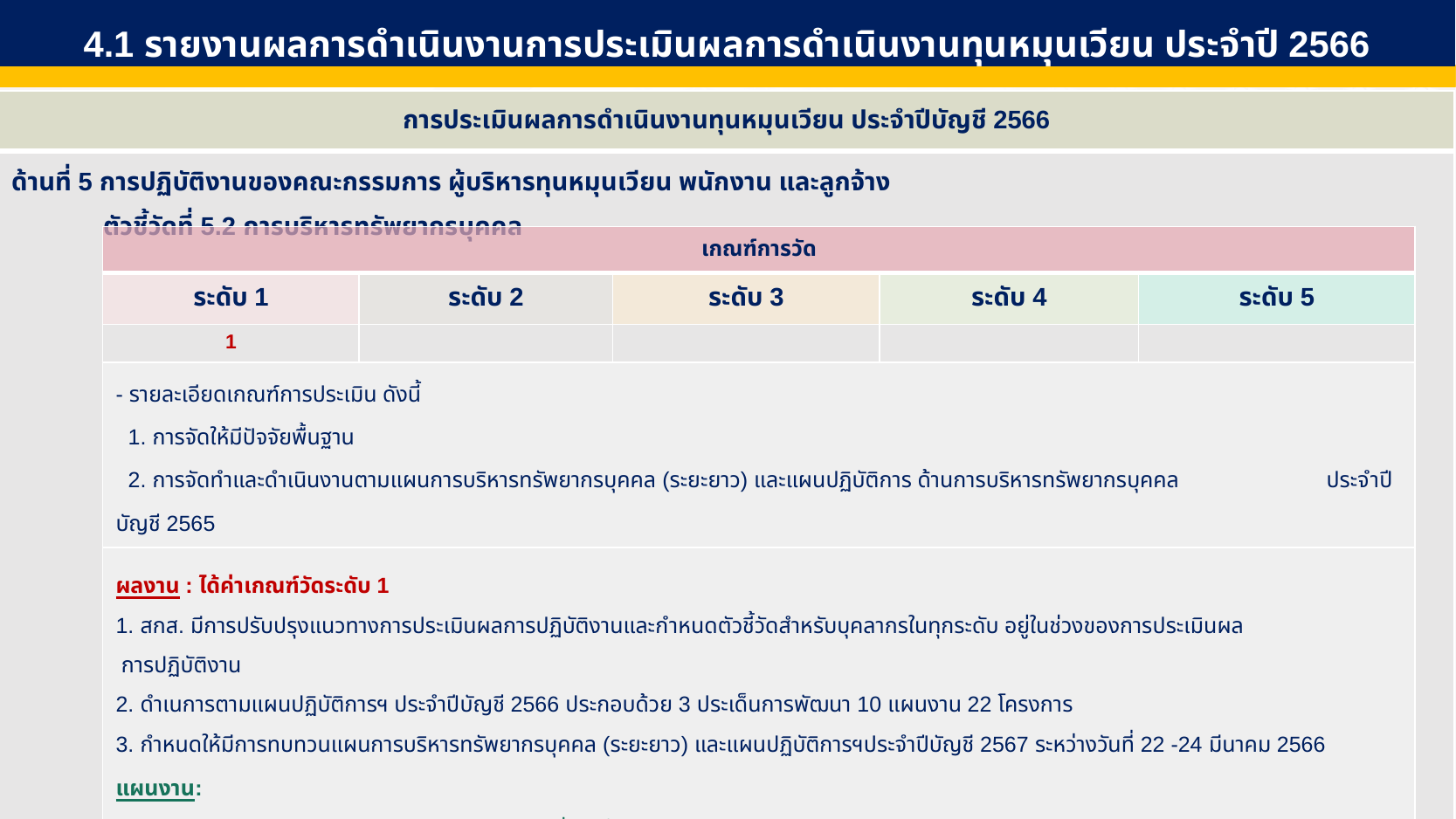

4.1 รายงานผลการดำเนินงานการประเมินผลการดำเนินงานทุนหมุนเวียน ประจำปี 2566

| การประเมินผลการดำเนินงานทุนหมุนเวียน ประจำปีบัญชี 2566 |
| --- |
| ด้านที่ 5 การปฏิบัติงานของคณะกรรมการ ผู้บริหารทุนหมุนเวียน พนักงาน และลูกจ้าง ตัวชี้วัดที่ 5.2 การบริหารทรัพยากรบุคคล |
| เกณฑ์การวัด |  |  |  |  |
| --- | --- | --- | --- | --- |
| ระดับ 1 | ระดับ 2 | ระดับ 3 | ระดับ 4 | ระดับ 5 |
| 1 |  |  |  |  |
| - รายละเอียดเกณฑ์การประเมิน ดังนี้ 1. การจัดให้มีปัจจัยพื้นฐาน 2. การจัดทำและดำเนินงานตามแผนการบริหารทรัพยากรบุคคล (ระยะยาว) และแผนปฏิบัติการ ด้านการบริหารทรัพยากรบุคคล ประจำปีบัญชี 2565 |  |  |  |  |
| ผลงาน : ได้ค่าเกณฑ์วัดระดับ 1 1. สกส. มีการปรับปรุงแนวทางการประเมินผลการปฏิบัติงานและกำหนดตัวชี้วัดสำหรับบุคลากรในทุกระดับ อยู่ในช่วงของการประเมินผล การปฏิบัติงาน 2. ดำเนการตามแผนปฏิบัติการฯ ประจำปีบัญชี 2566 ประกอบด้วย 3 ประเด็นการพัฒนา 10 แผนงาน 22 โครงการ 3. กำหนดให้มีการทบทวนแผนการบริหารทรัพยากรบุคคล (ระยะยาว) และแผนปฏิบัติการฯประจำปีบัญชี 2567 ระหว่างวันที่ 22 -24 มีนาคม 2566 แผนงาน: - สกส. จะดำเนินการประเมินผลการปฏิบัติงานในรอบที่ 1 (ตั้งแต่เดือนตุลาคม 2565 มีนาคม 2566) - ดำเนินการตามแผนปฏิบัติการ ประจำปีบัญชี 2566 |  |  |  |  |